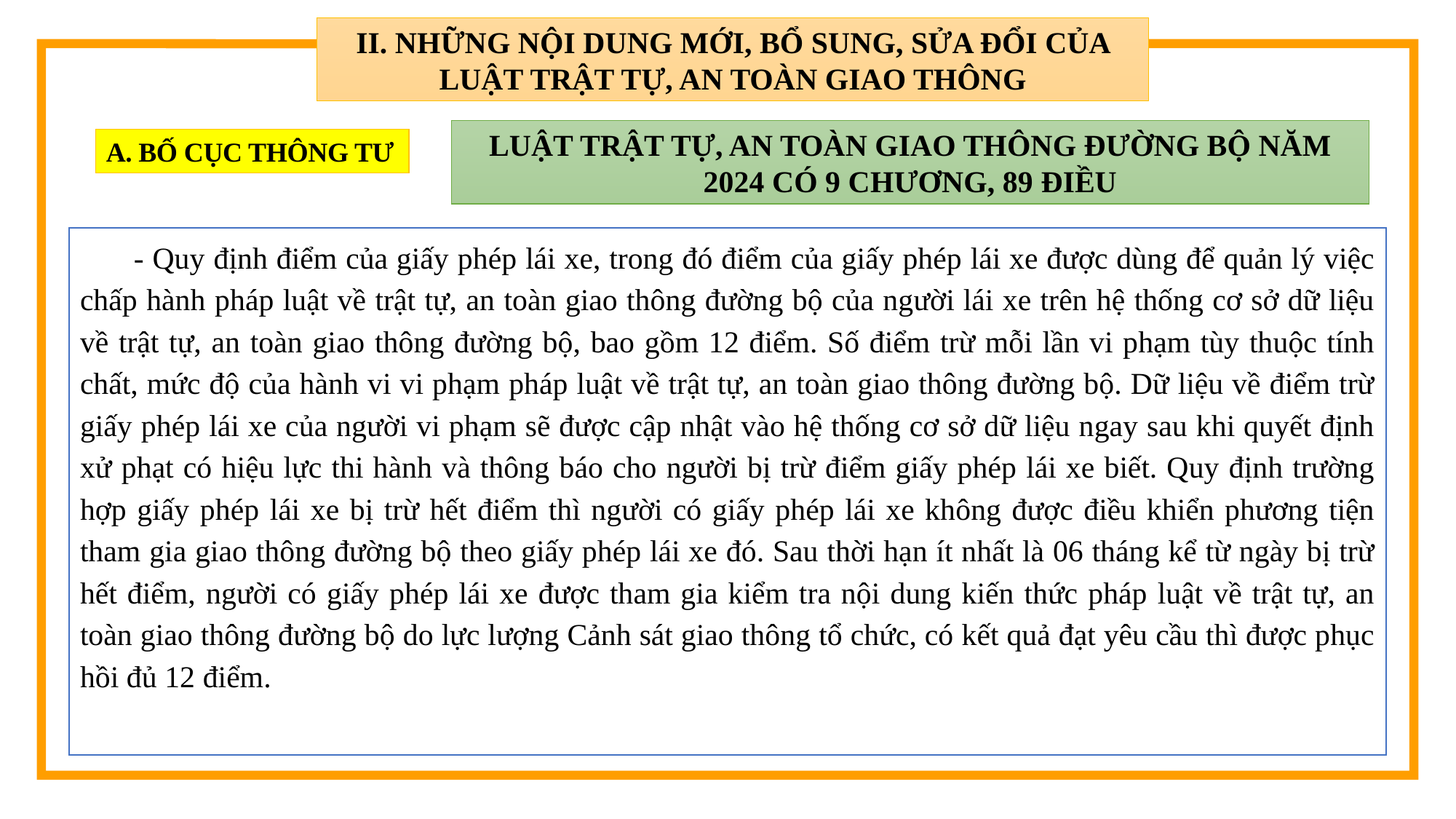

II. NHỮNG NỘI DUNG MỚI, BỔ SUNG, SỬA ĐỔI CỦA LUẬT TRẬT TỰ, AN TOÀN GIAO THÔNG
LUẬT TRẬT TỰ, AN TOÀN GIAO THÔNG ĐƯỜNG BỘ NĂM 2024 CÓ 9 CHƯƠNG, 89 ĐIỀU
A. BỐ CỤC THÔNG TƯ
1
- Quy định điểm của giấy phép lái xe, trong đó điểm của giấy phép lái xe được dùng để quản lý việc chấp hành pháp luật về trật tự, an toàn giao thông đường bộ của người lái xe trên hệ thống cơ sở dữ liệu về trật tự, an toàn giao thông đường bộ, bao gồm 12 điểm. Số điểm trừ mỗi lần vi phạm tùy thuộc tính chất, mức độ của hành vi vi phạm pháp luật về trật tự, an toàn giao thông đường bộ. Dữ liệu về điểm trừ giấy phép lái xe của người vi phạm sẽ được cập nhật vào hệ thống cơ sở dữ liệu ngay sau khi quyết định xử phạt có hiệu lực thi hành và thông báo cho người bị trừ điểm giấy phép lái xe biết. Quy định trường hợp giấy phép lái xe bị trừ hết điểm thì người có giấy phép lái xe không được điều khiển phương tiện tham gia giao thông đường bộ theo giấy phép lái xe đó. Sau thời hạn ít nhất là 06 tháng kể từ ngày bị trừ hết điểm, người có giấy phép lái xe được tham gia kiểm tra nội dung kiến thức pháp luật về trật tự, an toàn giao thông đường bộ do lực lượng Cảnh sát giao thông tổ chức, có kết quả đạt yêu cầu thì được phục hồi đủ 12 điểm.

2
3
4